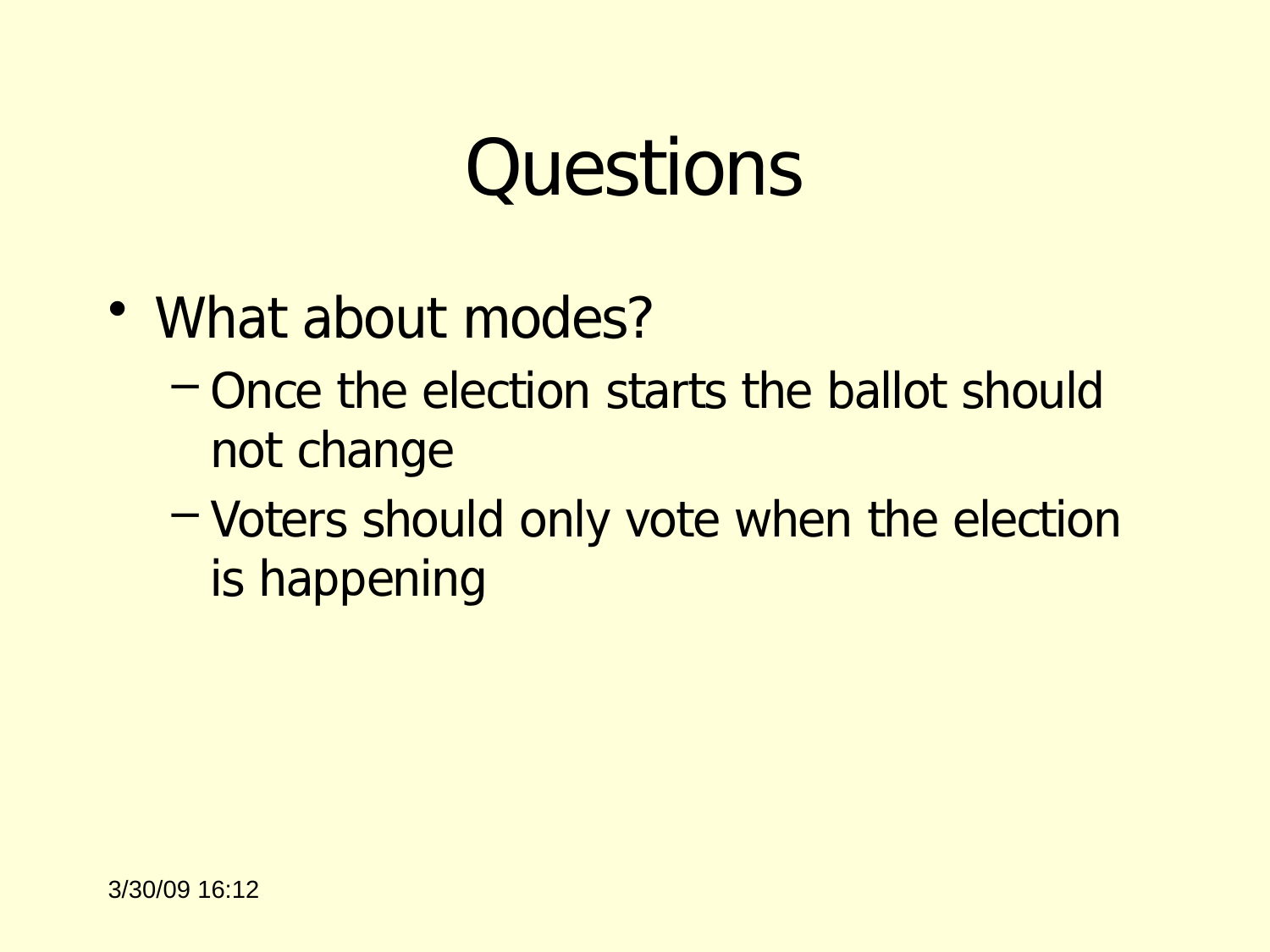

# Questions
What about modes?
Once the election starts the ballot should not change
Voters should only vote when the election is happening
3/30/09 16:12